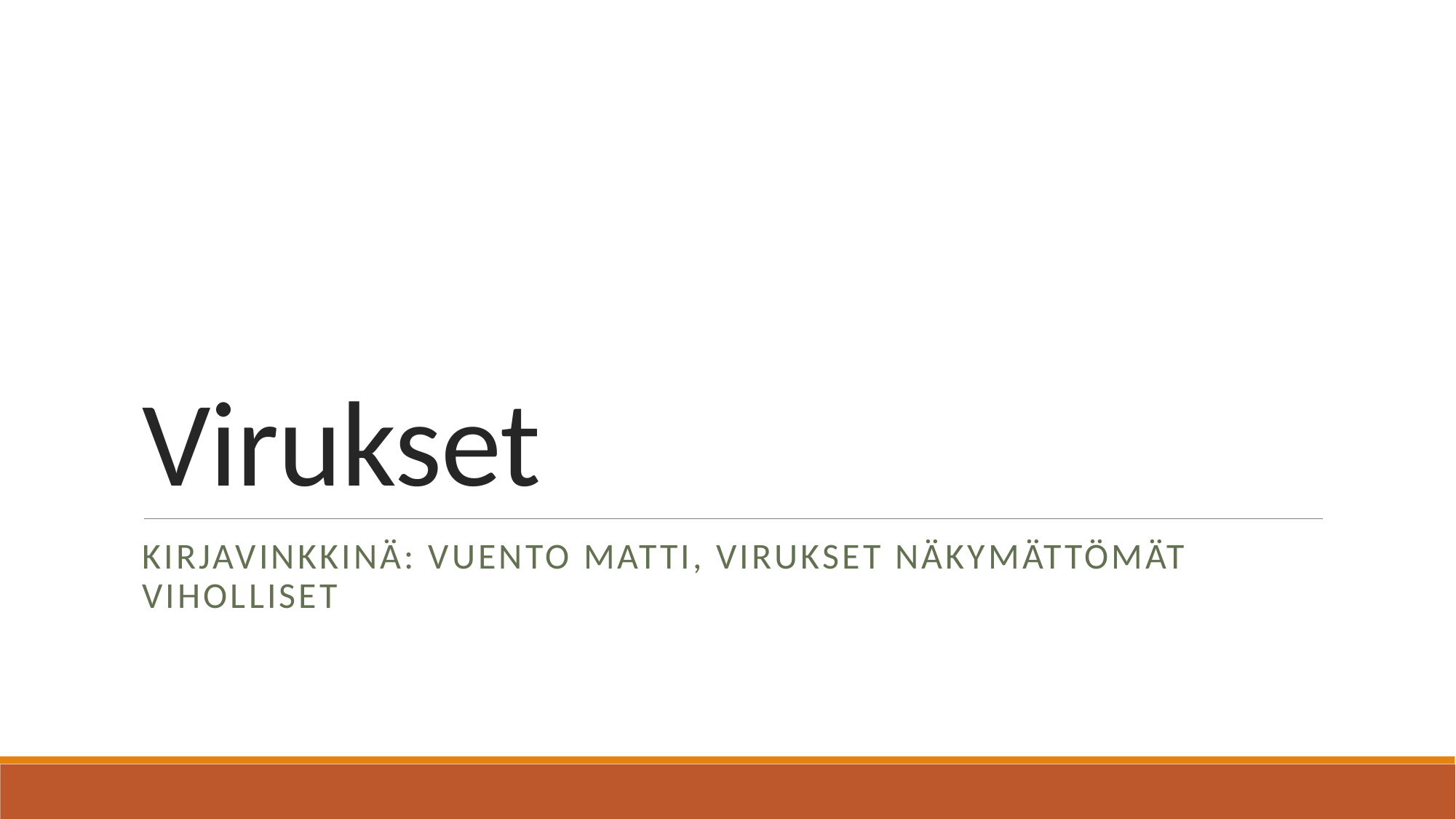

# Virukset
Kirjavinkkinä: Vuento Matti, Virukset näkymättömät viholliset